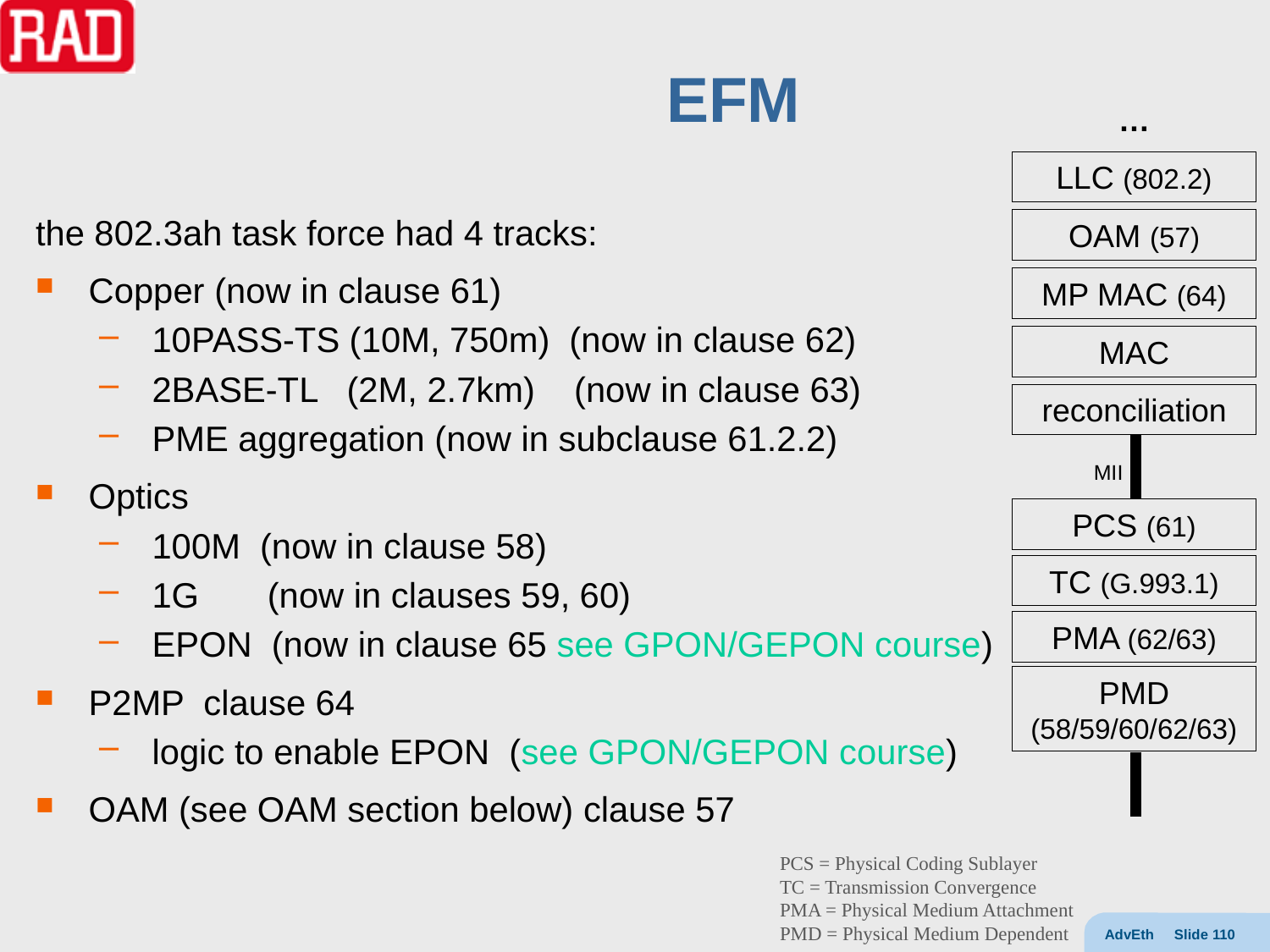

# EFM
…
LLC (802.2)
OAM (57)
MP MAC (64)
MAC
reconciliation
MII
PCS (61)
TC (G.993.1)
PMA (62/63)
PMD (58/59/60/62/63)
the 802.3ah task force had 4 tracks:
Copper (now in clause 61)
10PASS-TS (10M, 750m)  (now in clause 62)
2BASE-TL   (2M, 2.7km)    (now in clause 63)
PME aggregation (now in subclause 61.2.2)
Optics
100M  (now in clause 58)
1G       (now in clauses 59, 60)
EPON  (now in clause 65 see GPON/GEPON course)
P2MP  clause 64
logic to enable EPON  (see GPON/GEPON course)
OAM (see OAM section below) clause 57
PCS = Physical Coding Sublayer
TC = Transmission Convergence
PMA = Physical Medium Attachment
PMD = Physical Medium Dependent
AdvEth     Slide 110